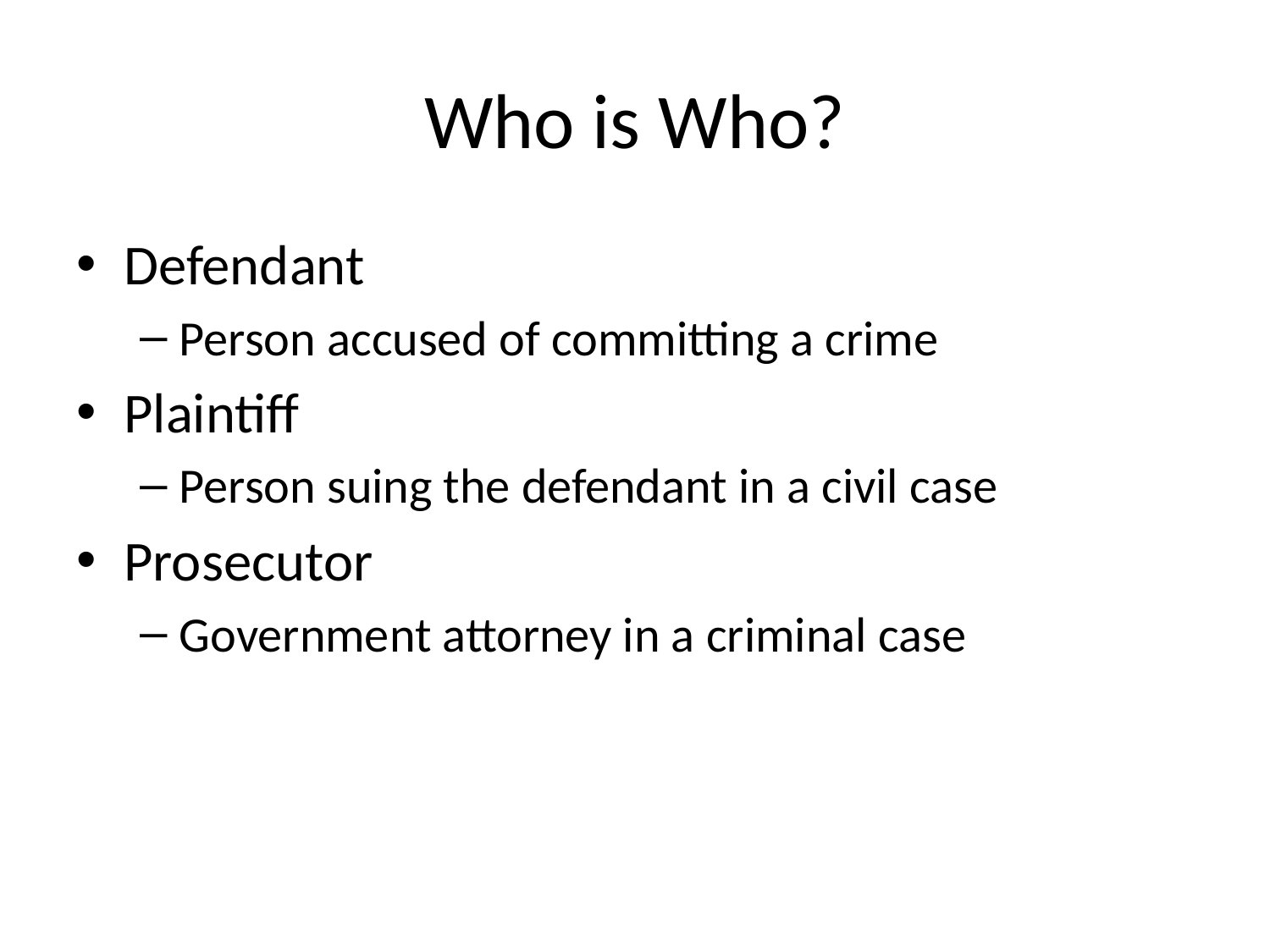

# Who is Who?
Defendant
Person accused of committing a crime
Plaintiff
Person suing the defendant in a civil case
Prosecutor
Government attorney in a criminal case